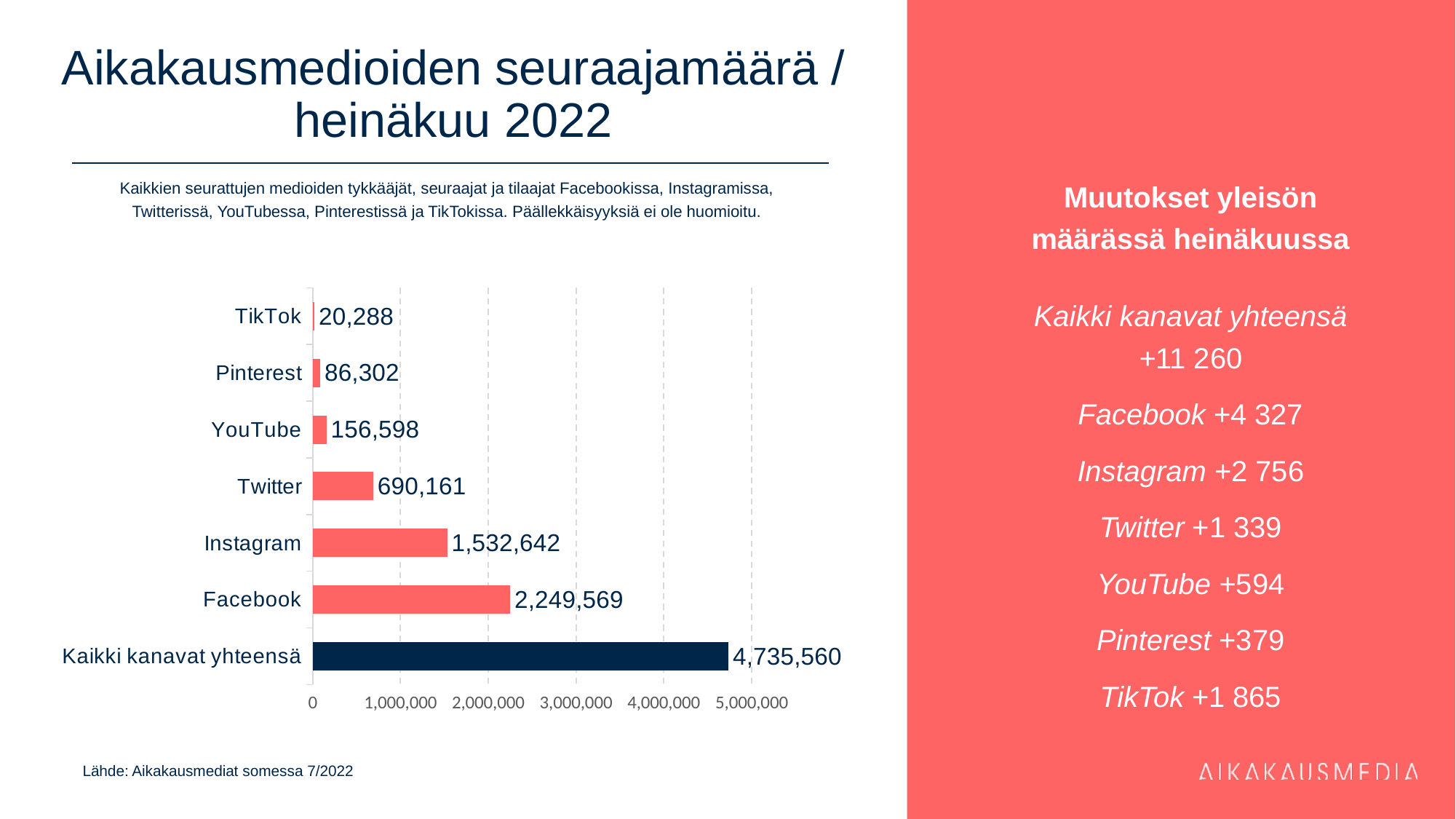

# Aikakausmedioiden seuraajamäärä / heinäkuu 2022
Muutokset yleisön määrässä heinäkuussa
Kaikki kanavat yhteensä
+11 260
Facebook +4 327
Instagram +2 756
Twitter +1 339
YouTube +594
Pinterest +379
TikTok +1 865
Kaikkien seurattujen medioiden tykkääjät, seuraajat ja tilaajat Facebookissa, Instagramissa, Twitterissä, YouTubessa, Pinterestissä ja TikTokissa. Päällekkäisyyksiä ei ole huomioitu.

### Chart

| Category | 2 249 569 |
|---|---|
| Kaikki kanavat yhteensä | 4735560.0 |
| Facebook | 2249569.0 |
| Instagram | 1532642.0 |
| Twitter | 690161.0 |
| YouTube | 156598.0 |
| Pinterest | 86302.0 |
| TikTok | 20288.0 |